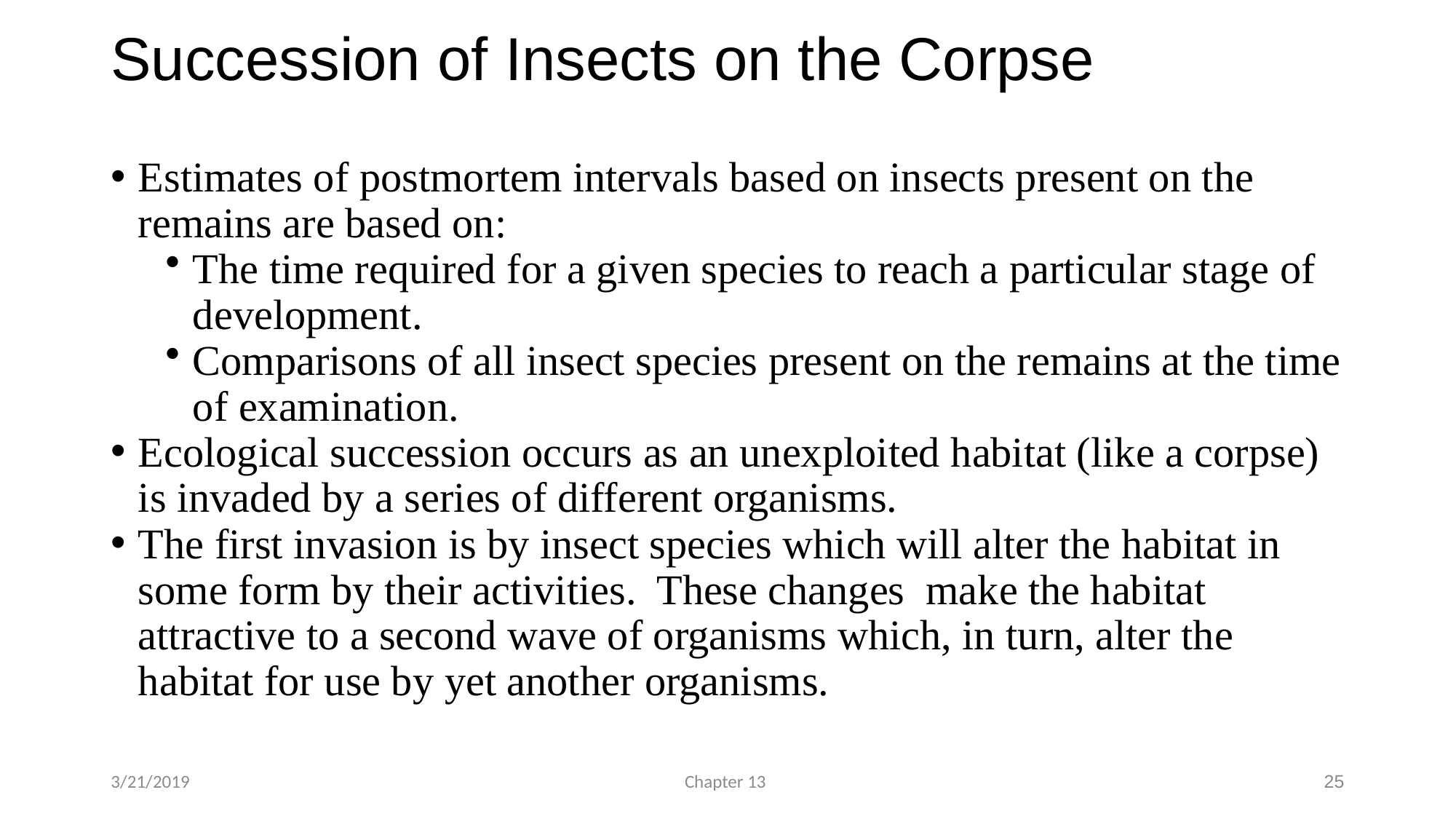

# Succession of Insects on the Corpse
Estimates of postmortem intervals based on insects present on the remains are based on:
The time required for a given species to reach a particular stage of development.
Comparisons of all insect species present on the remains at the time of examination.
Ecological succession occurs as an unexploited habitat (like a corpse) is invaded by a series of different organisms.
The first invasion is by insect species which will alter the habitat in some form by their activities.  These changes  make the habitat attractive to a second wave of organisms which, in turn, alter the habitat for use by yet another organisms.
3/21/2019
Chapter 13
25